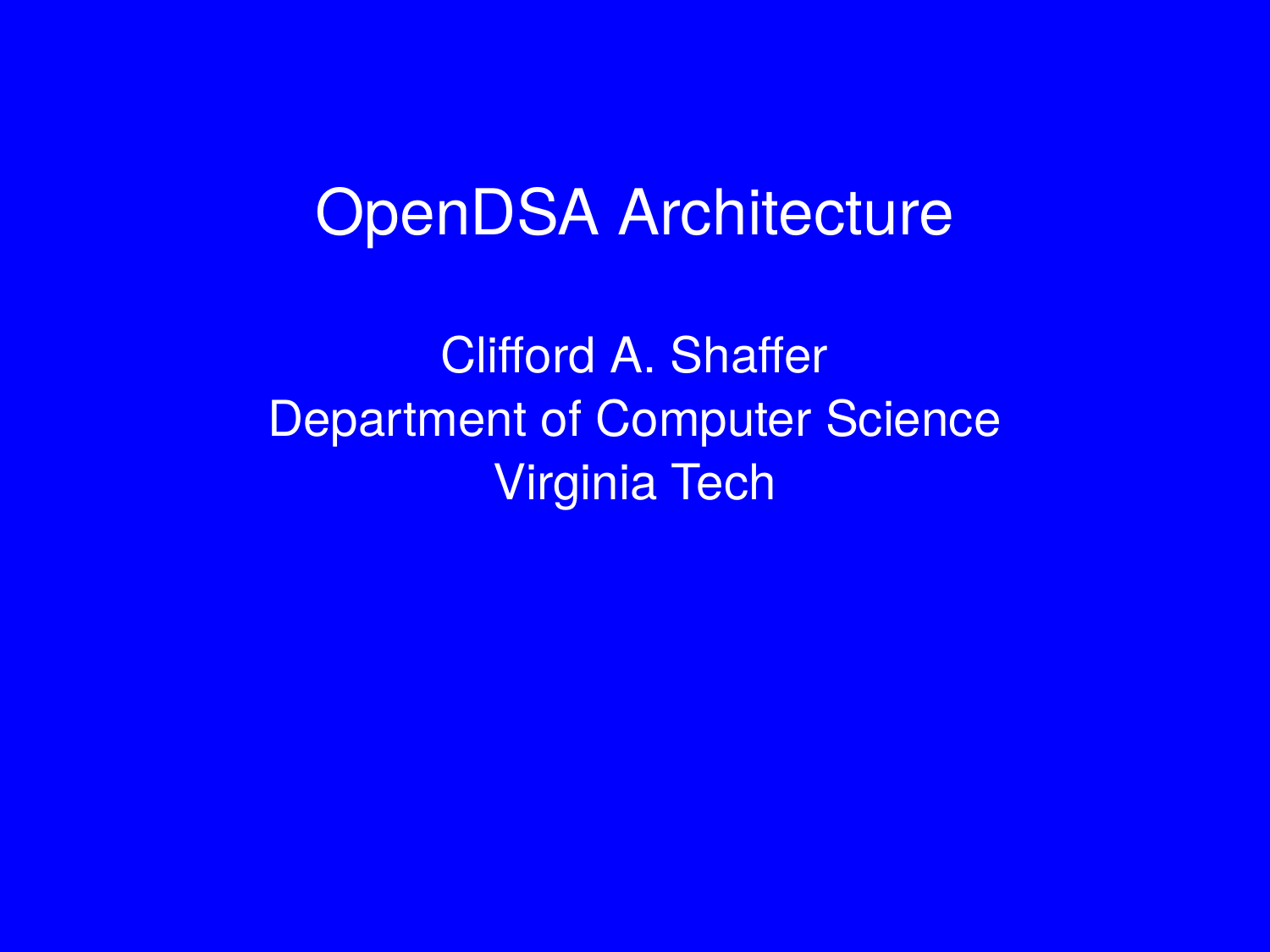

OpenDSA Architecture

Clifford A. Shaffer
Department of Computer Science
Virginia Tech